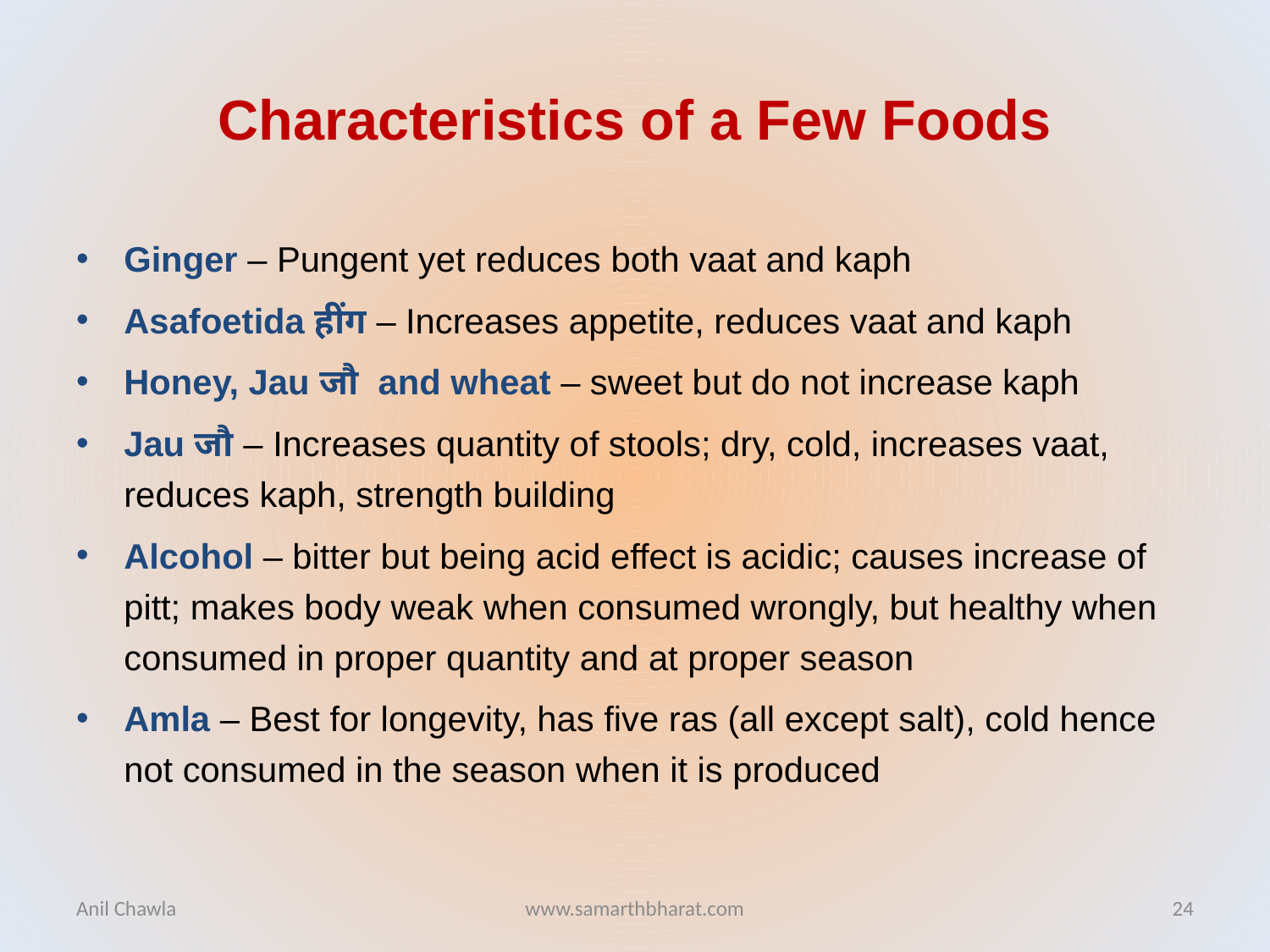

# Characteristics of a Few Foods
Ginger – Pungent yet reduces both vaat and kaph
Asafoetida हींग – Increases appetite, reduces vaat and kaph
Honey, Jau जौ  and wheat – sweet but do not increase kaph
Jau जौ – Increases quantity of stools; dry, cold, increases vaat, reduces kaph, strength building
Alcohol – bitter but being acid effect is acidic; causes increase of pitt; makes body weak when consumed wrongly, but healthy when consumed in proper quantity and at proper season
Amla – Best for longevity, has five ras (all except salt), cold hence not consumed in the season when it is produced

Anil Chawla
www.samarthbharat.com
24